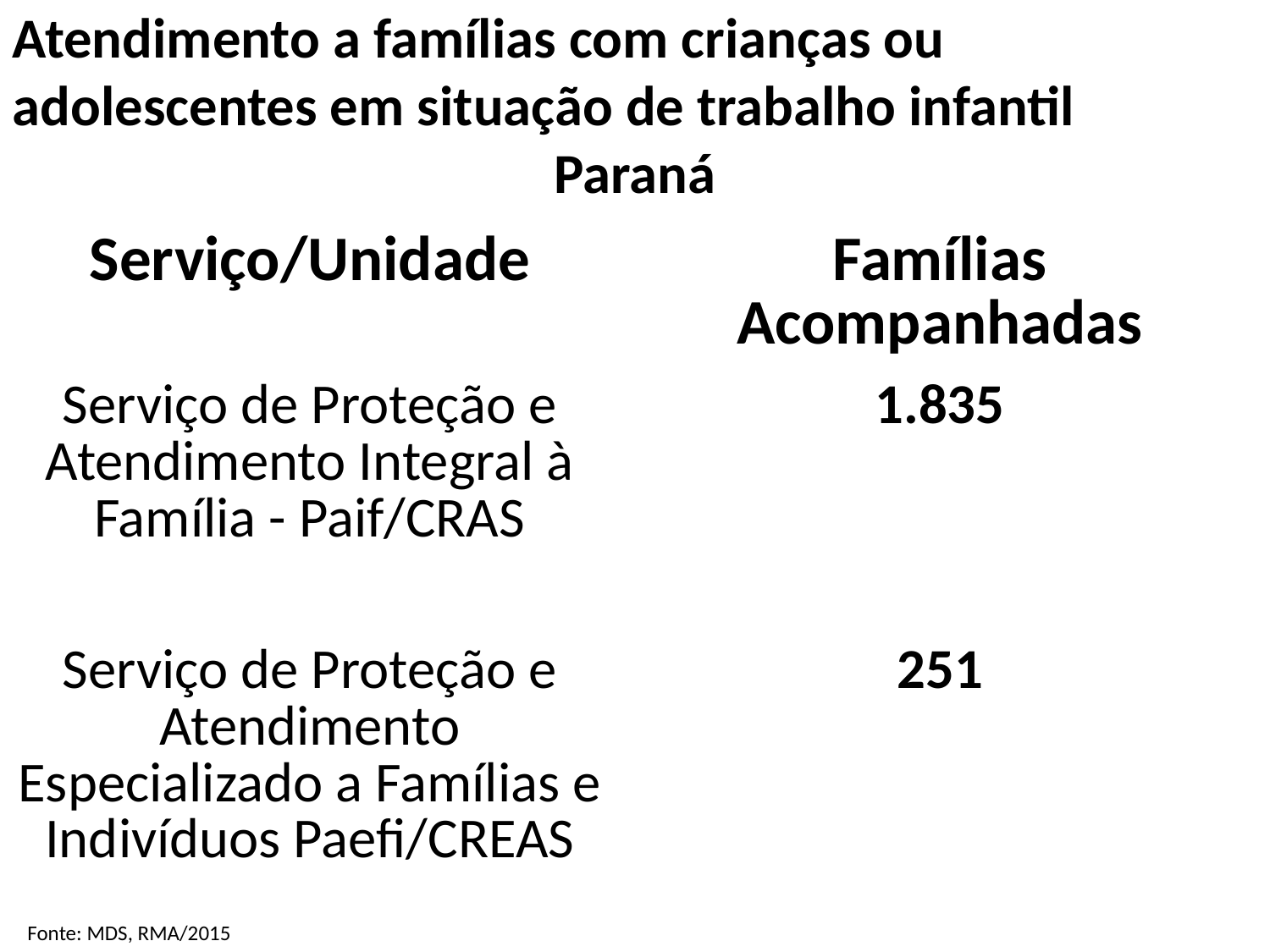

Atendimento a famílias com crianças ou adolescentes em situação de trabalho infantil
Paraná
| Serviço/Unidade | Famílias Acompanhadas |
| --- | --- |
| Serviço de Proteção e Atendimento Integral à Família - Paif/CRAS | 1.835 |
| Serviço de Proteção e Atendimento Especializado a Famílias e Indivíduos Paefi/CREAS | 251 |
| Total | 2.086 |

Fonte: MDS, RMA/2015